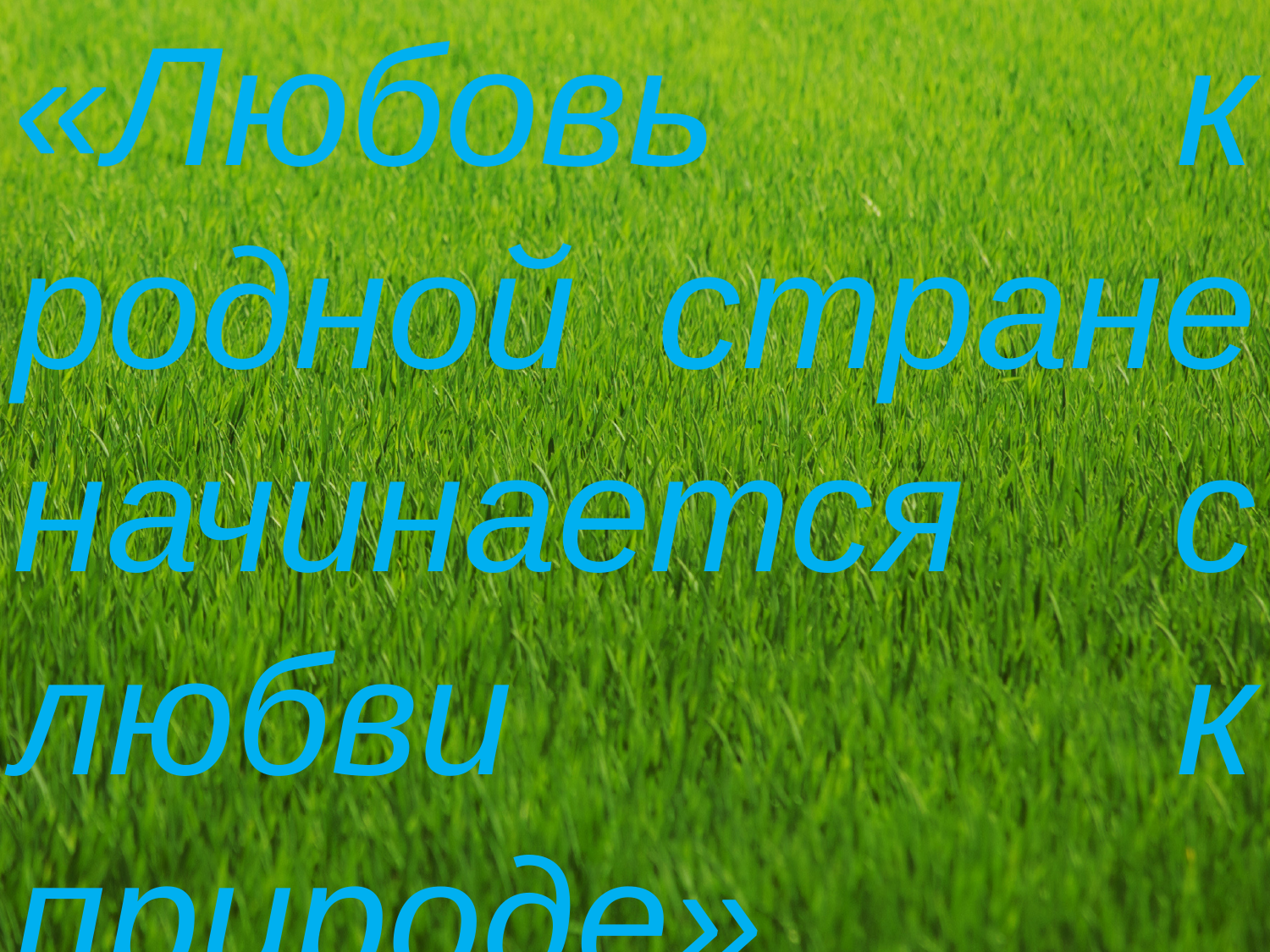

Цитата урока
«Любовь к родной стране начинается с любви к природе»
Константин Паустовский